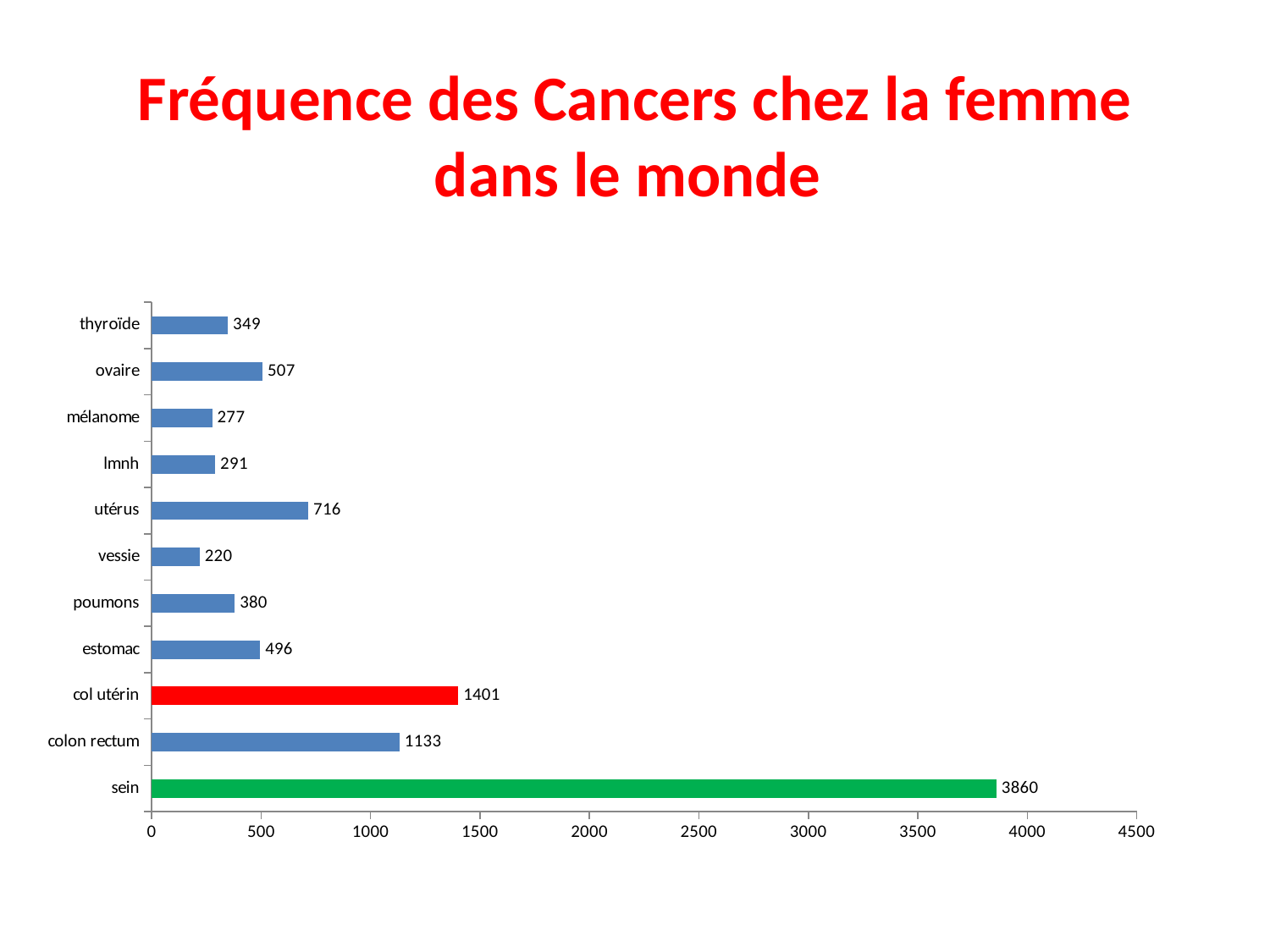

# Fréquence des Cancers chez la femme dans le monde

### Chart

| Category |  |
|---|---|
| sein | 3860.0 |
| colon rectum | 1133.0 |
| col utérin | 1401.0 |
| estomac | 496.0 |
| poumons | 380.0 |
| vessie | 220.0 |
| utérus | 716.0 |
| lmnh | 291.0 |
| mélanome | 277.0 |
| ovaire | 507.0 |
| thyroïde | 349.0 |